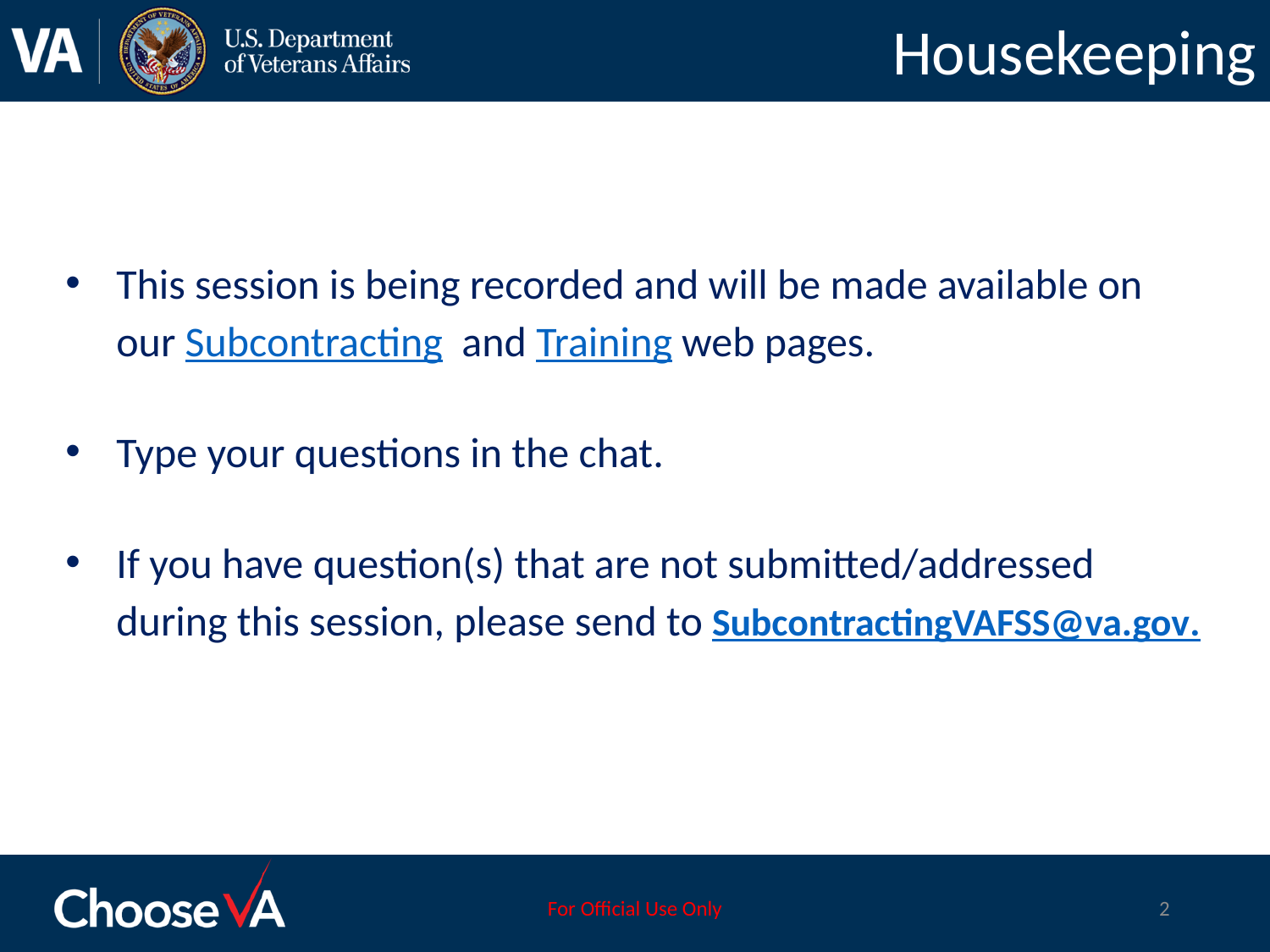

# Housekeeping
This session is being recorded and will be made available on our Subcontracting  and Training web pages.
Type your questions in the chat​.
If you have question(s) that are not submitted/addressed during this session, please send to SubcontractingVAFSS@va.gov.
For Official Use Only
2